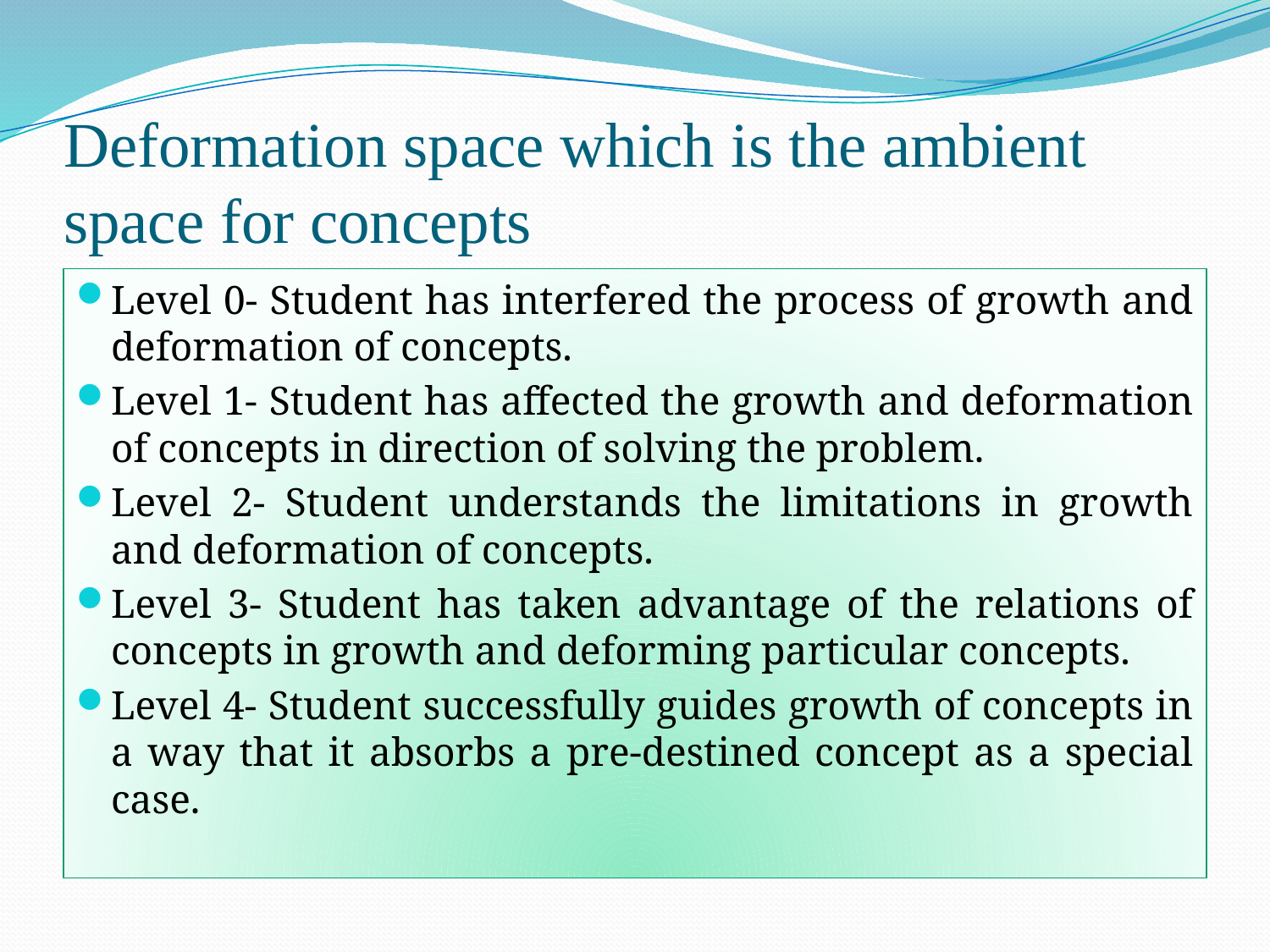

# Deformation space which is the ambient space for concepts
Level 0- Student has interfered the process of growth and deformation of concepts.
Level 1- Student has affected the growth and deformation of concepts in direction of solving the problem.
Level 2- Student understands the limitations in growth and deformation of concepts.
Level 3- Student has taken advantage of the relations of concepts in growth and deforming particular concepts.
Level 4- Student successfully guides growth of concepts in a way that it absorbs a pre-destined concept as a special case.